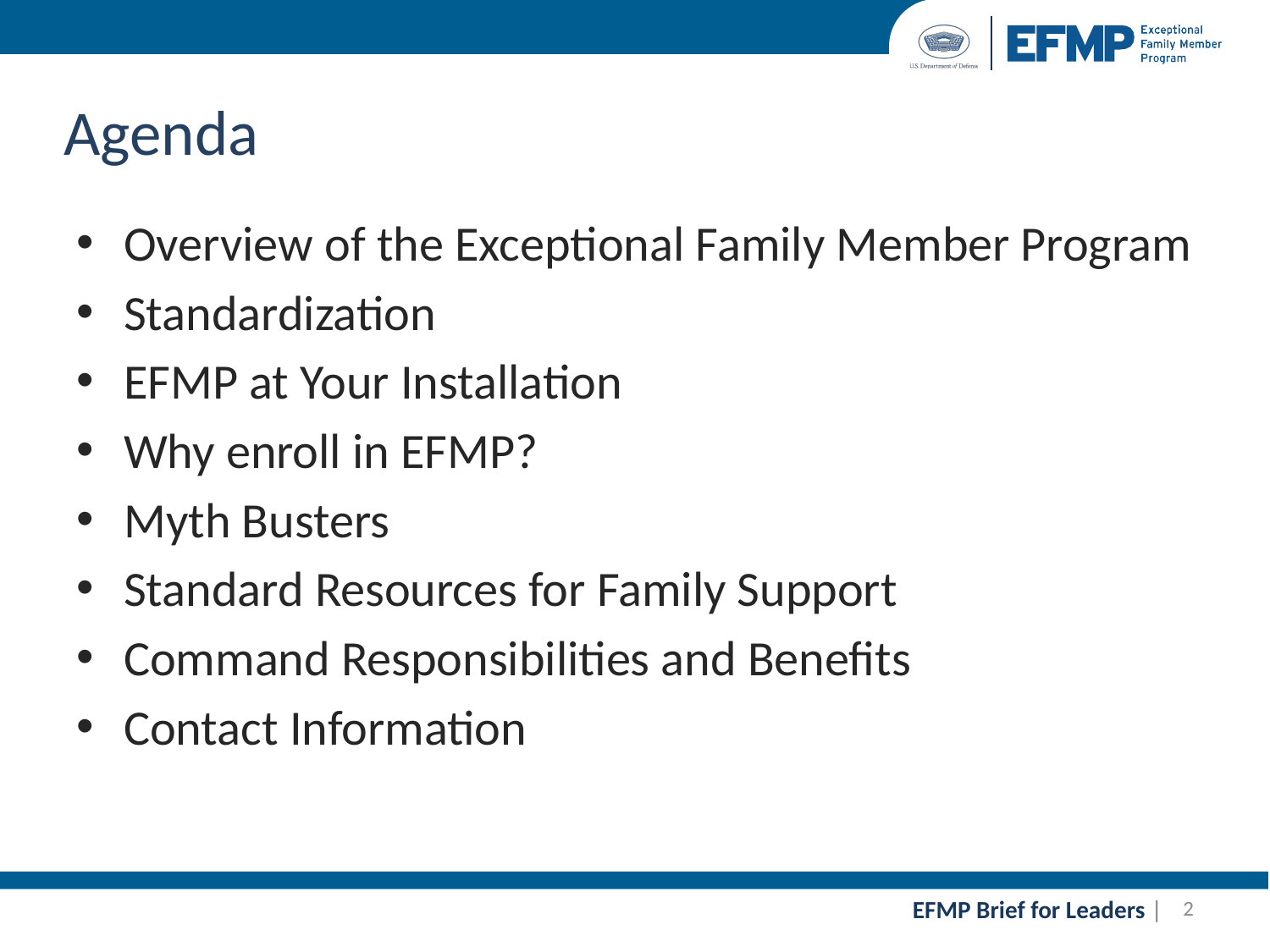

# Agenda
Overview of the Exceptional Family Member Program
Standardization
EFMP at Your Installation
Why enroll in EFMP?
Myth Busters
Standard Resources for Family Support
Command Responsibilities and Benefits
Contact Information
2